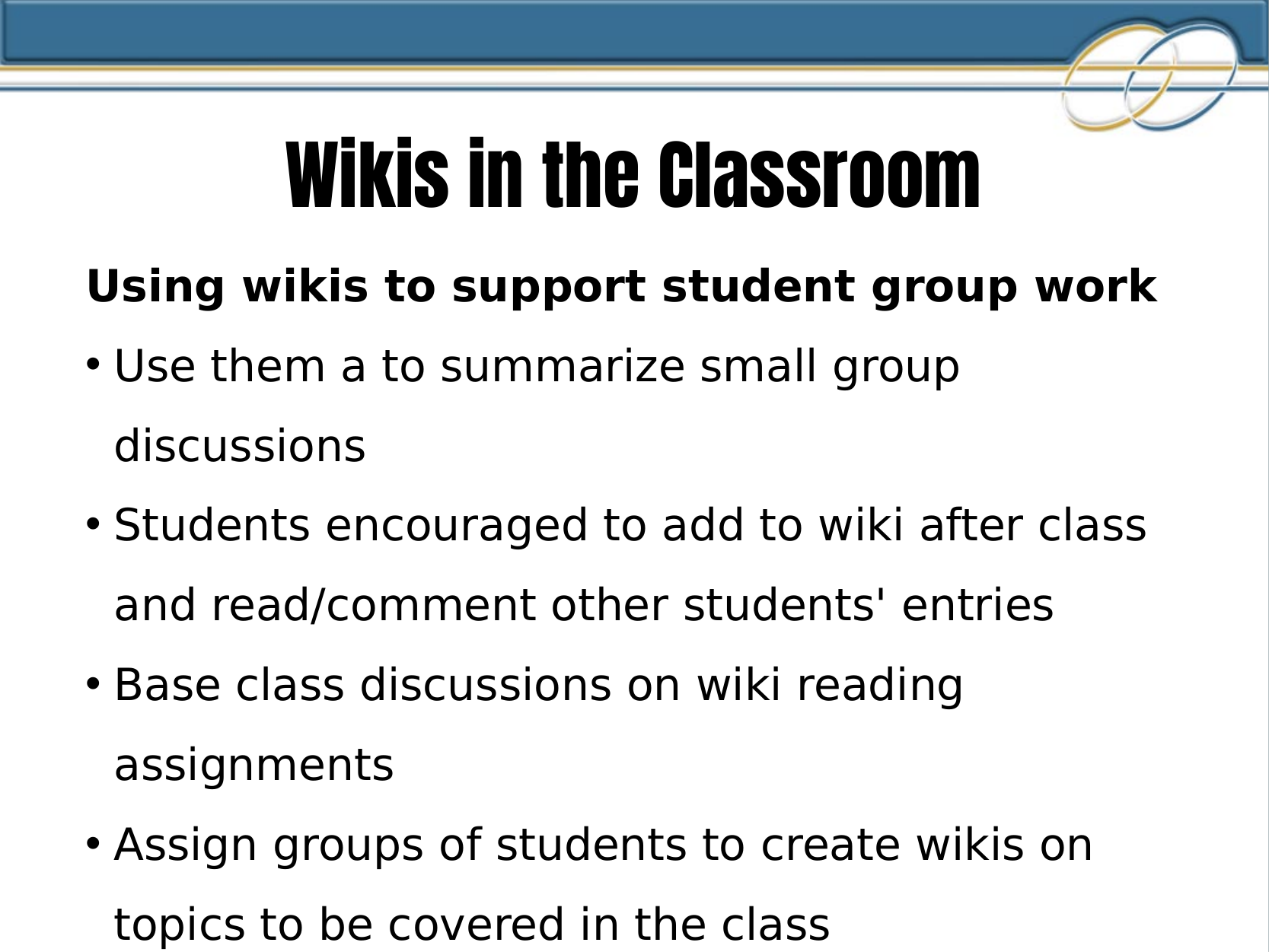

Wikis in the Classroom
Using wikis to support student group work
Use them a to summarize small group discussions
Students encouraged to add to wiki after class and read/comment other students' entries
Base class discussions on wiki reading assignments
Assign groups of students to create wikis on topics to be covered in the class